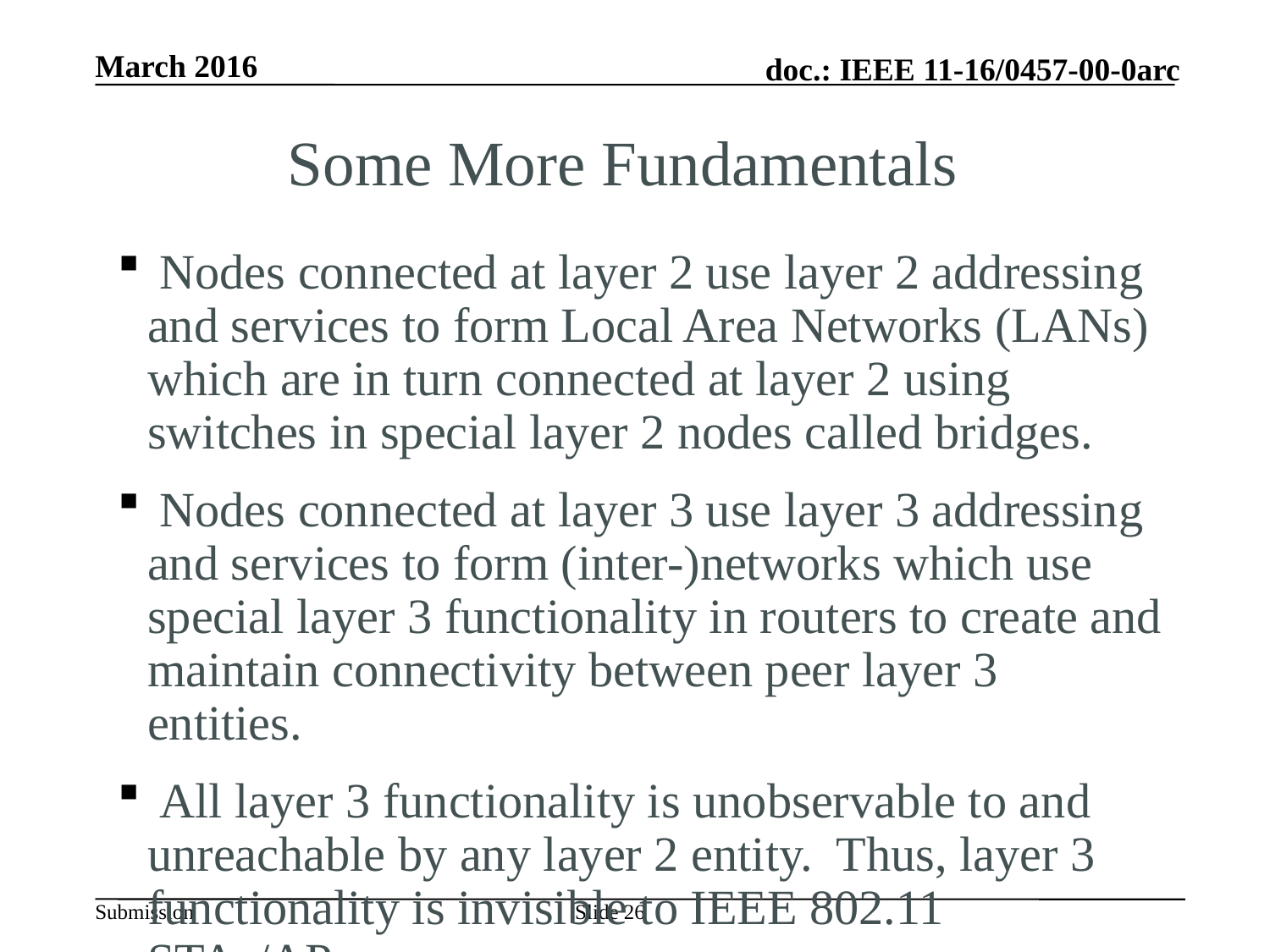

Some More Fundamentals

 Nodes connected at layer 2 use layer 2 addressing and services to form Local Area Networks (LANs) which are in turn connected at layer 2 using switches in special layer 2 nodes called bridges.
 Nodes connected at layer 3 use layer 3 addressing and services to form (inter-)networks which use special layer 3 functionality in routers to create and maintain connectivity between peer layer 3 entities.
 All layer 3 functionality is unobservable to and unreachable by any layer 2 entity.  Thus, layer 3 functionality is invisible to IEEE 802.11 STAs/APs.